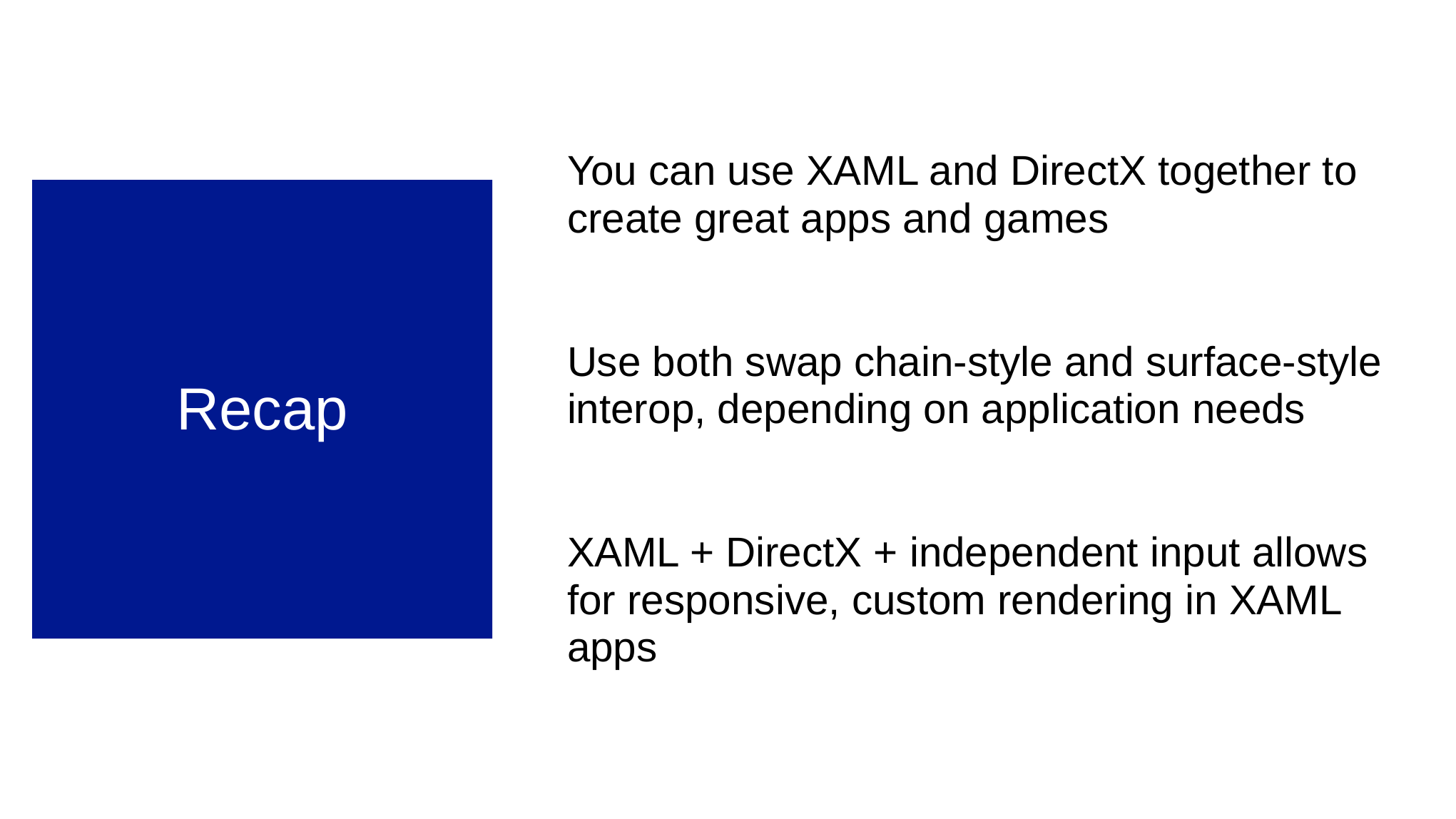

You can use XAML and DirectX together to create great apps and games

Use both swap chain-style and surface-style interop, depending on application needs

XAML + DirectX + independent input allows for responsive, custom rendering in XAML apps
# Recap